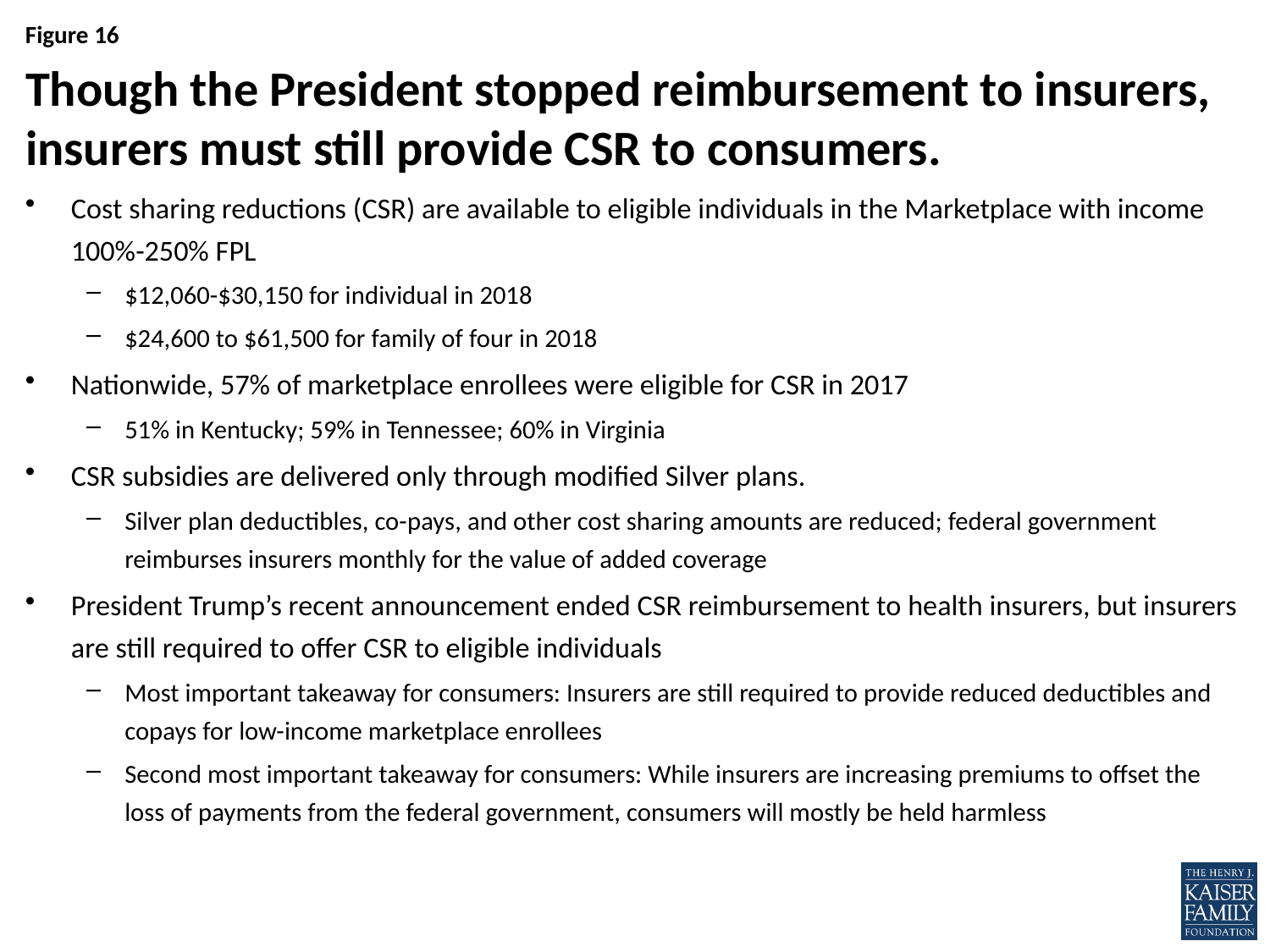

# Though the President stopped reimbursement to insurers, insurers must still provide CSR to consumers.
Cost sharing reductions (CSR) are available to eligible individuals in the Marketplace with income 100%-250% FPL
$12,060-$30,150 for individual in 2018
$24,600 to $61,500 for family of four in 2018
Nationwide, 57% of marketplace enrollees were eligible for CSR in 2017
51% in Kentucky; 59% in Tennessee; 60% in Virginia
CSR subsidies are delivered only through modified Silver plans.
Silver plan deductibles, co-pays, and other cost sharing amounts are reduced; federal government reimburses insurers monthly for the value of added coverage
President Trump’s recent announcement ended CSR reimbursement to health insurers, but insurers are still required to offer CSR to eligible individuals
Most important takeaway for consumers: Insurers are still required to provide reduced deductibles and copays for low-income marketplace enrollees
Second most important takeaway for consumers: While insurers are increasing premiums to offset the loss of payments from the federal government, consumers will mostly be held harmless